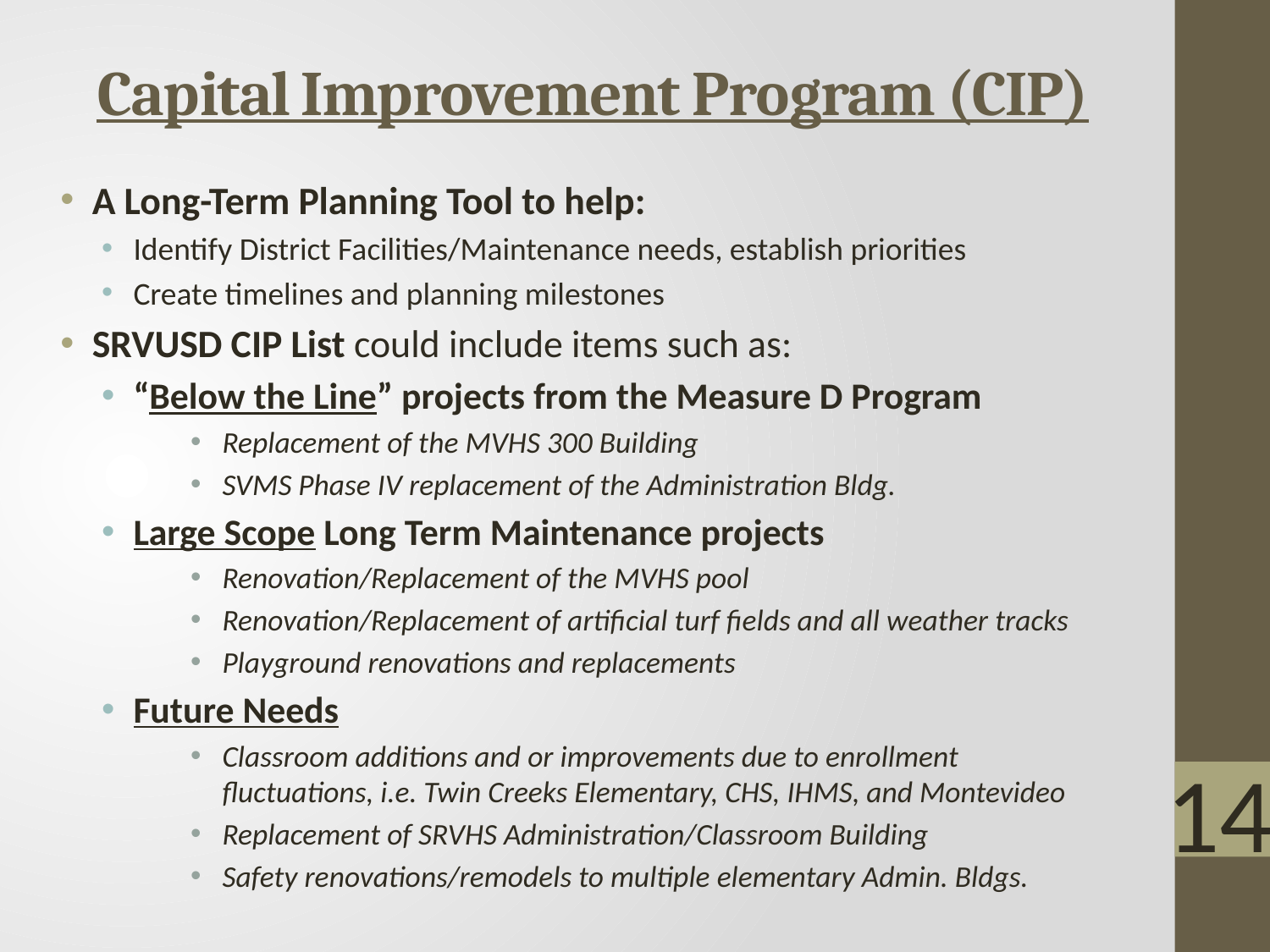

# Capital Improvement Program (CIP)
A Long-Term Planning Tool to help:
Identify District Facilities/Maintenance needs, establish priorities
Create timelines and planning milestones
SRVUSD CIP List could include items such as:
“Below the Line” projects from the Measure D Program
Replacement of the MVHS 300 Building
SVMS Phase IV replacement of the Administration Bldg.
Large Scope Long Term Maintenance projects
Renovation/Replacement of the MVHS pool
Renovation/Replacement of artificial turf fields and all weather tracks
Playground renovations and replacements
Future Needs
Classroom additions and or improvements due to enrollment fluctuations, i.e. Twin Creeks Elementary, CHS, IHMS, and Montevideo
Replacement of SRVHS Administration/Classroom Building
Safety renovations/remodels to multiple elementary Admin. Bldgs.
14